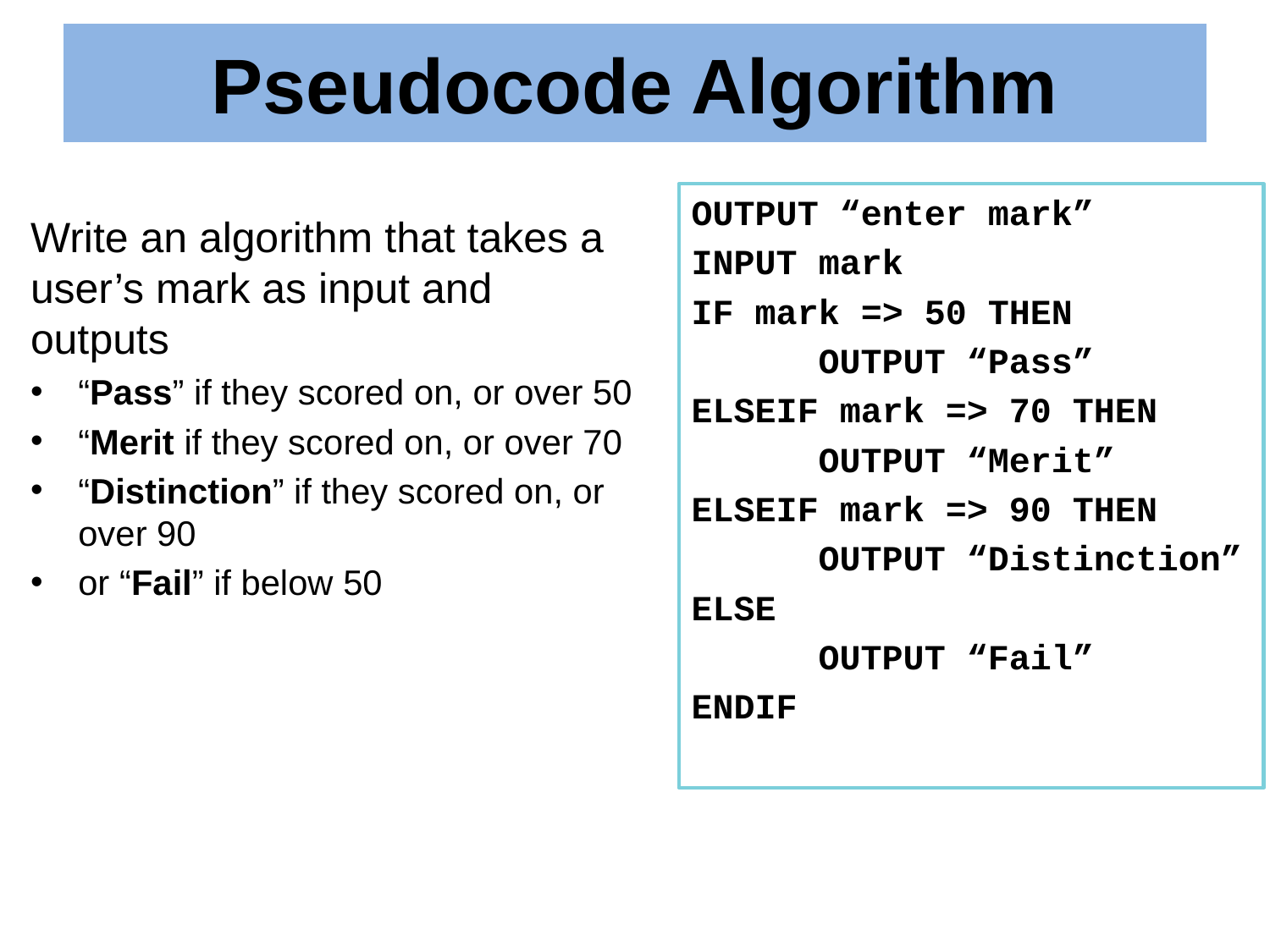

# Pseudocode Algorithm
OUTPUT “enter mark”
INPUT mark
IF mark => 50 THEN
	OUTPUT “Pass”
ELSEIF mark => 70 THEN
	OUTPUT “Merit”
ELSEIF mark => 90 THEN
	OUTPUT “Distinction”
ELSE
	OUTPUT “Fail”
ENDIF
Write an algorithm that takes a user’s mark as input and outputs
“Pass” if they scored on, or over 50
“Merit if they scored on, or over 70
“Distinction” if they scored on, or over 90
or “Fail” if below 50